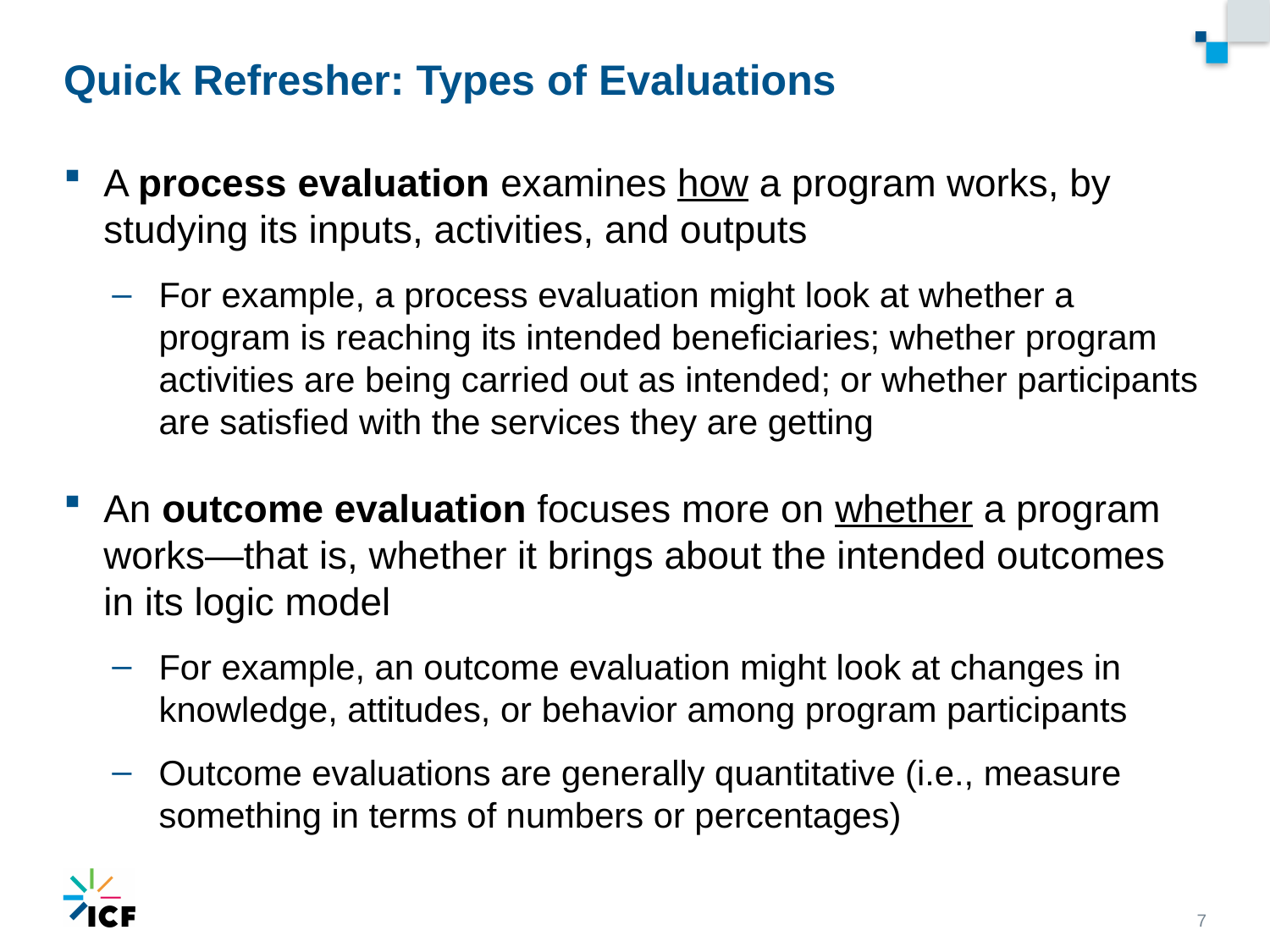

# Quick Refresher: Types of Evaluations
A process evaluation examines how a program works, by studying its inputs, activities, and outputs
For example, a process evaluation might look at whether a program is reaching its intended beneficiaries; whether program activities are being carried out as intended; or whether participants are satisfied with the services they are getting
An outcome evaluation focuses more on whether a program works—that is, whether it brings about the intended outcomes in its logic model
For example, an outcome evaluation might look at changes in knowledge, attitudes, or behavior among program participants
Outcome evaluations are generally quantitative (i.e., measure something in terms of numbers or percentages)

7